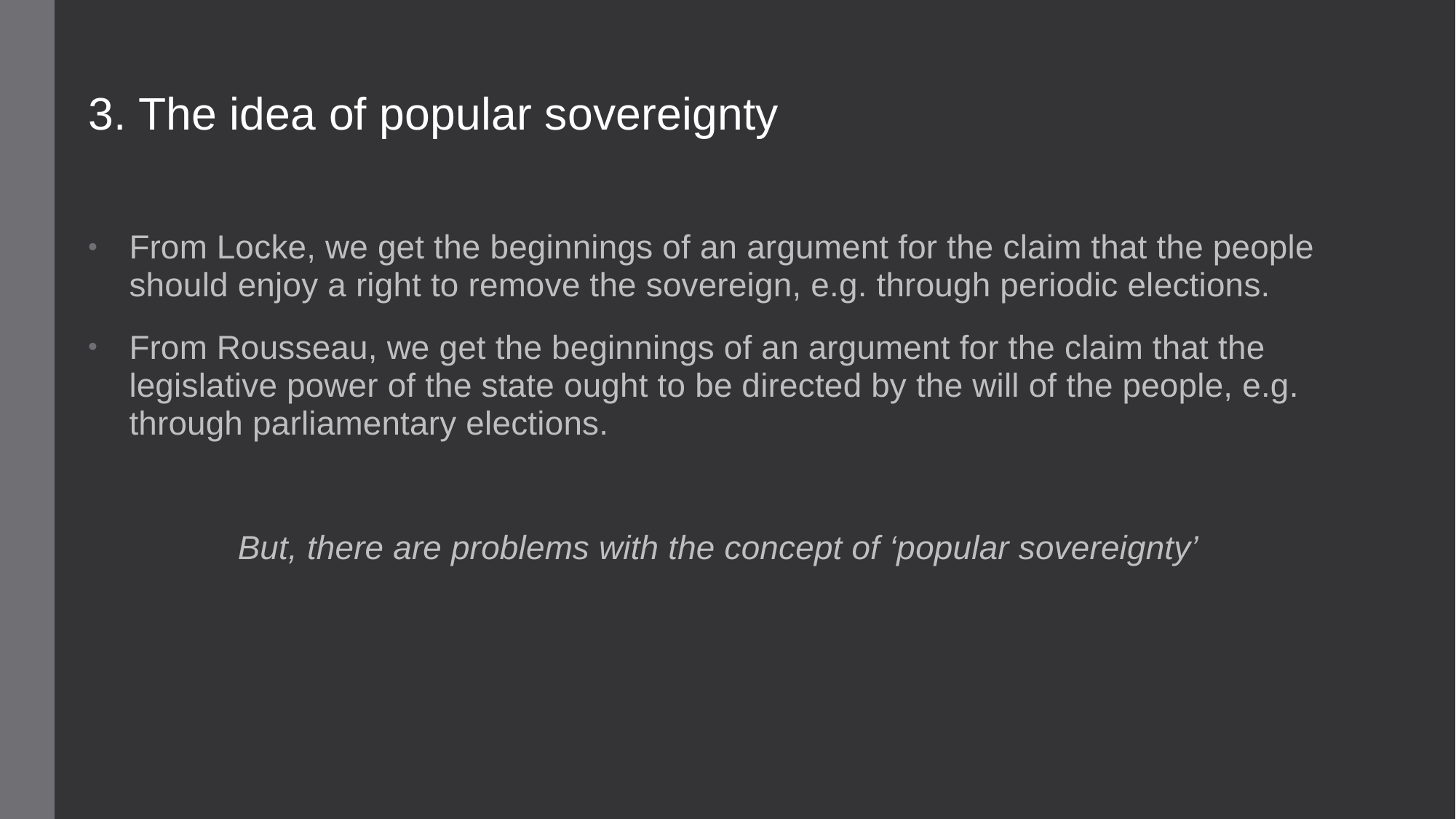

3. The idea of popular sovereignty

From Locke, we get the beginnings of an argument for the claim that the people should enjoy a right to remove the sovereign, e.g. through periodic elections.
From Rousseau, we get the beginnings of an argument for the claim that the legislative power of the state ought to be directed by the will of the people, e.g. through parliamentary elections.

But, there are problems with the concept of ‘popular sovereignty’